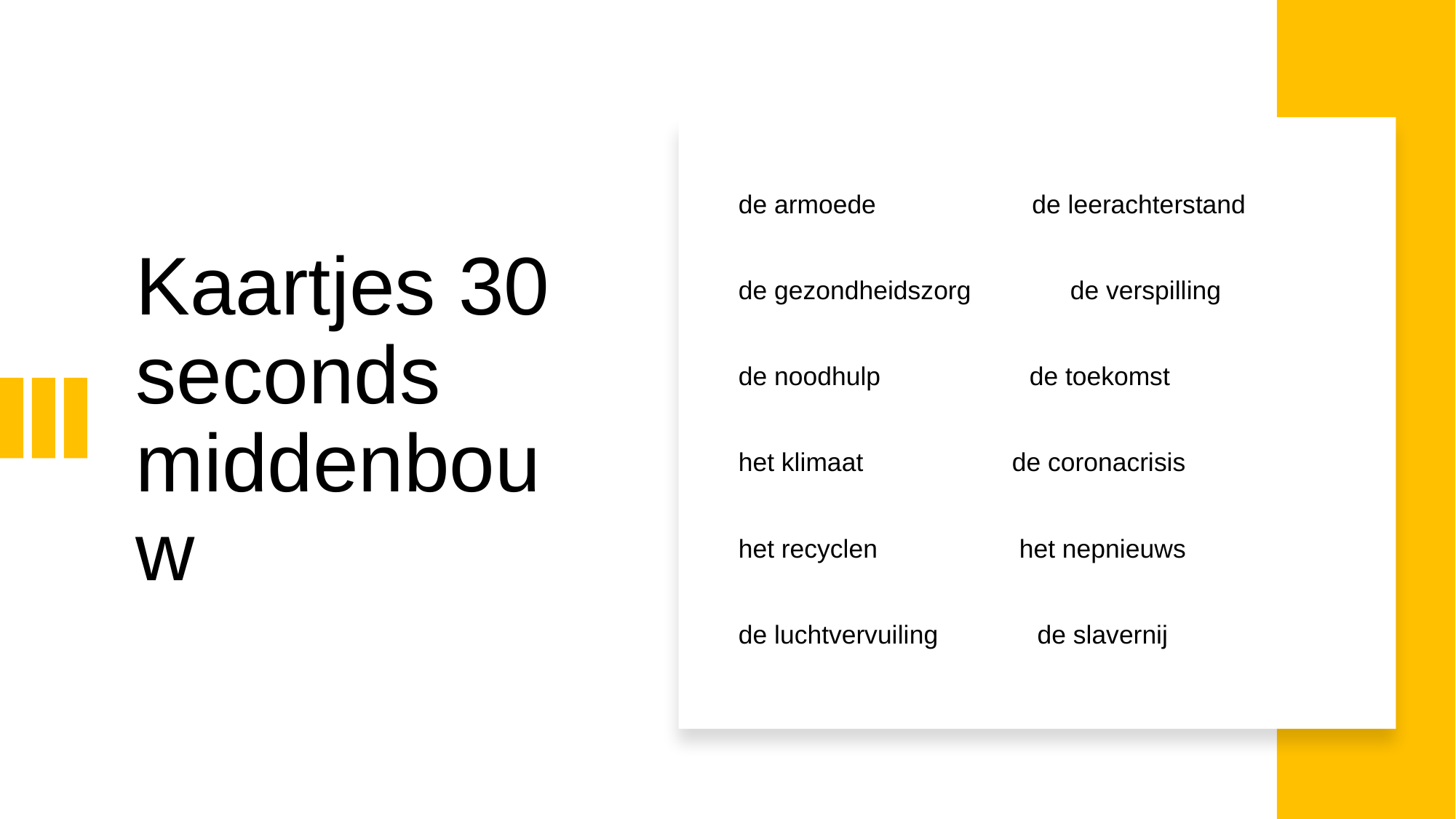

# Kaartjes 30 seconds middenbouw
de armoede                      de leerachterstand

de gezondheidszorg              de verspilling

de noodhulp                     de toekomst

het klimaat                     de coronacrisis

het recyclen                    het nepnieuws

de luchtvervuiling              de slavernij